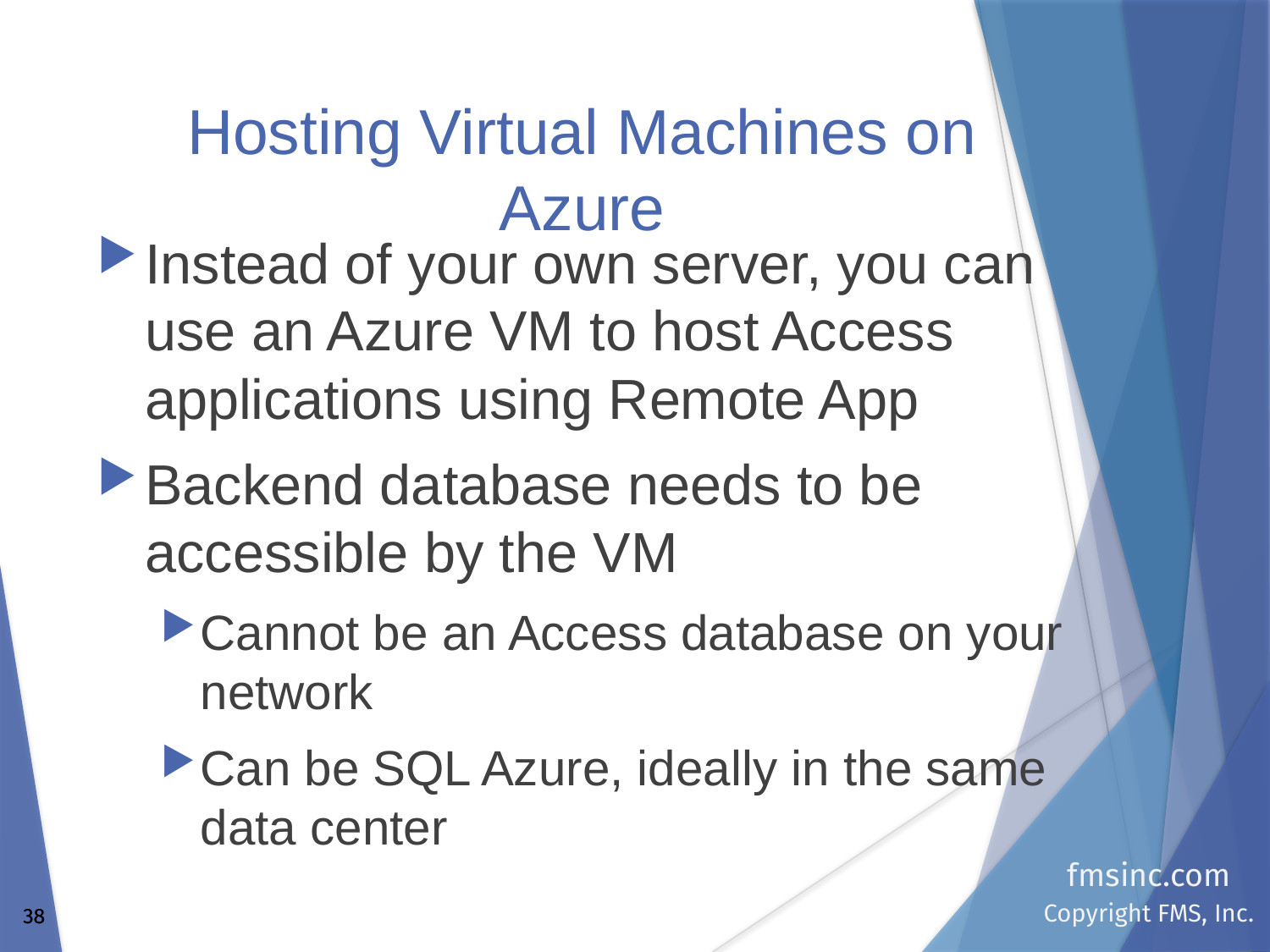

# Hosting Virtual Machines on Azure
Instead of your own server, you can use an Azure VM to host Access applications using Remote App
Backend database needs to be accessible by the VM
Cannot be an Access database on your network
Can be SQL Azure, ideally in the same data center